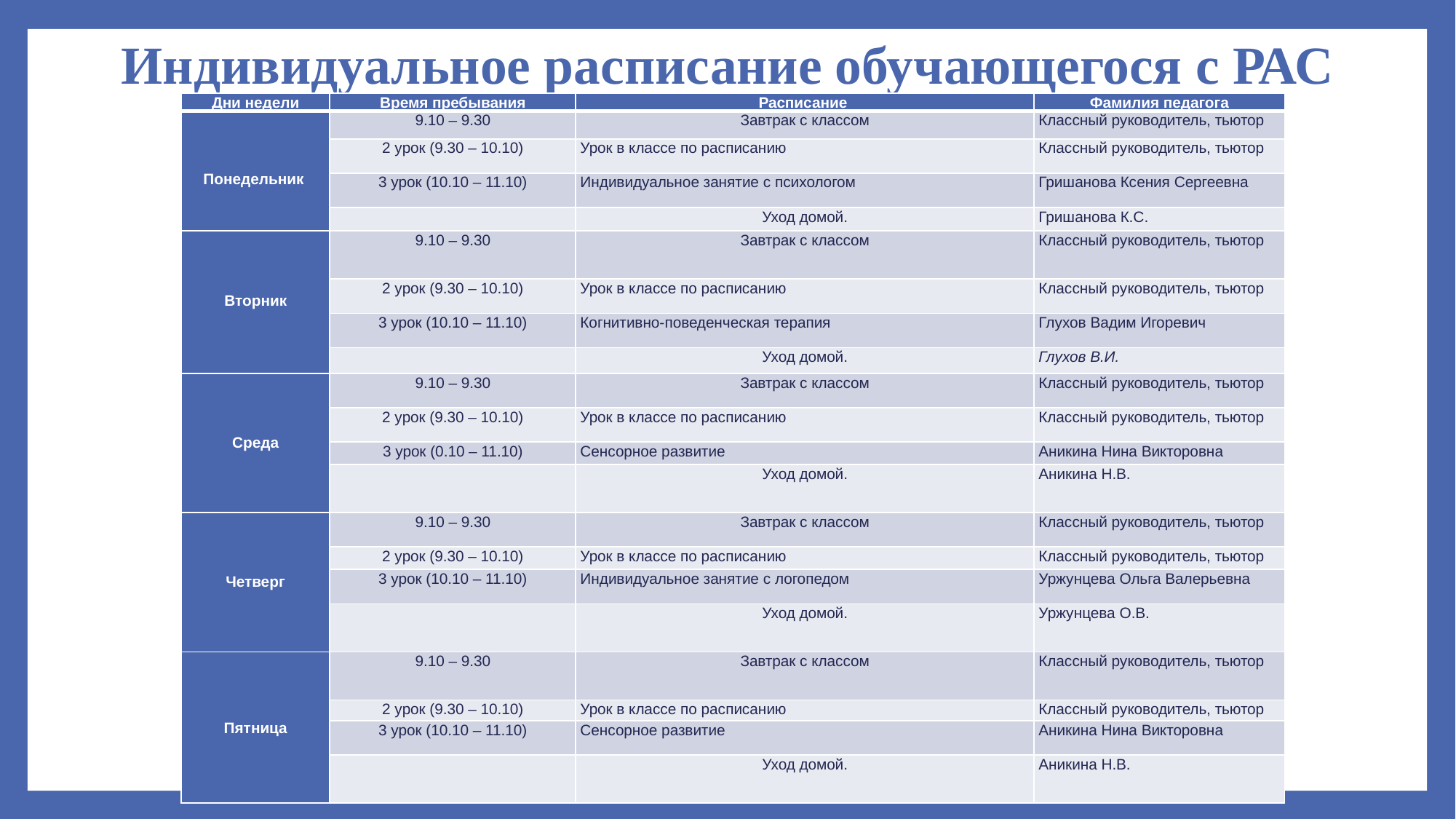

# Индивидуальное расписание обучающегося с РАС
| Дни недели | Время пребывания | Расписание | Фамилия педагога |
| --- | --- | --- | --- |
| Понедельник | 9.10 – 9.30 | Завтрак с классом | Классный руководитель, тьютор |
|  | 2 урок (9.30 – 10.10) | Урок в классе по расписанию | Классный руководитель, тьютор |
|  | 3 урок (10.10 – 11.10) | Индивидуальное занятие с психологом | Гришанова Ксения Сергеевна |
|  |  | Уход домой. | Гришанова К.С. |
| Вторник | 9.10 – 9.30 | Завтрак с классом | Классный руководитель, тьютор |
|  | 2 урок (9.30 – 10.10) | Урок в классе по расписанию | Классный руководитель, тьютор |
|  | 3 урок (10.10 – 11.10) | Когнитивно-поведенческая терапия | Глухов Вадим Игоревич |
|  |  | Уход домой. | Глухов В.И. |
| Среда | 9.10 – 9.30 | Завтрак с классом | Классный руководитель, тьютор |
|  | 2 урок (9.30 – 10.10) | Урок в классе по расписанию | Классный руководитель, тьютор |
|  | 3 урок (0.10 – 11.10) | Сенсорное развитие | Аникина Нина Викторовна |
|  |  | Уход домой. | Аникина Н.В. |
| Четверг | 9.10 – 9.30 | Завтрак с классом | Классный руководитель, тьютор |
|  | 2 урок (9.30 – 10.10) | Урок в классе по расписанию | Классный руководитель, тьютор |
|  | 3 урок (10.10 – 11.10) | Индивидуальное занятие с логопедом | Уржунцева Ольга Валерьевна |
|  |  | Уход домой. | Уржунцева О.В. |
| Пятница | 9.10 – 9.30 | Завтрак с классом | Классный руководитель, тьютор |
|  | 2 урок (9.30 – 10.10) | Урок в классе по расписанию | Классный руководитель, тьютор |
|  | 3 урок (10.10 – 11.10) | Сенсорное развитие | Аникина Нина Викторовна |
|  |  | Уход домой. | Аникина Н.В. |